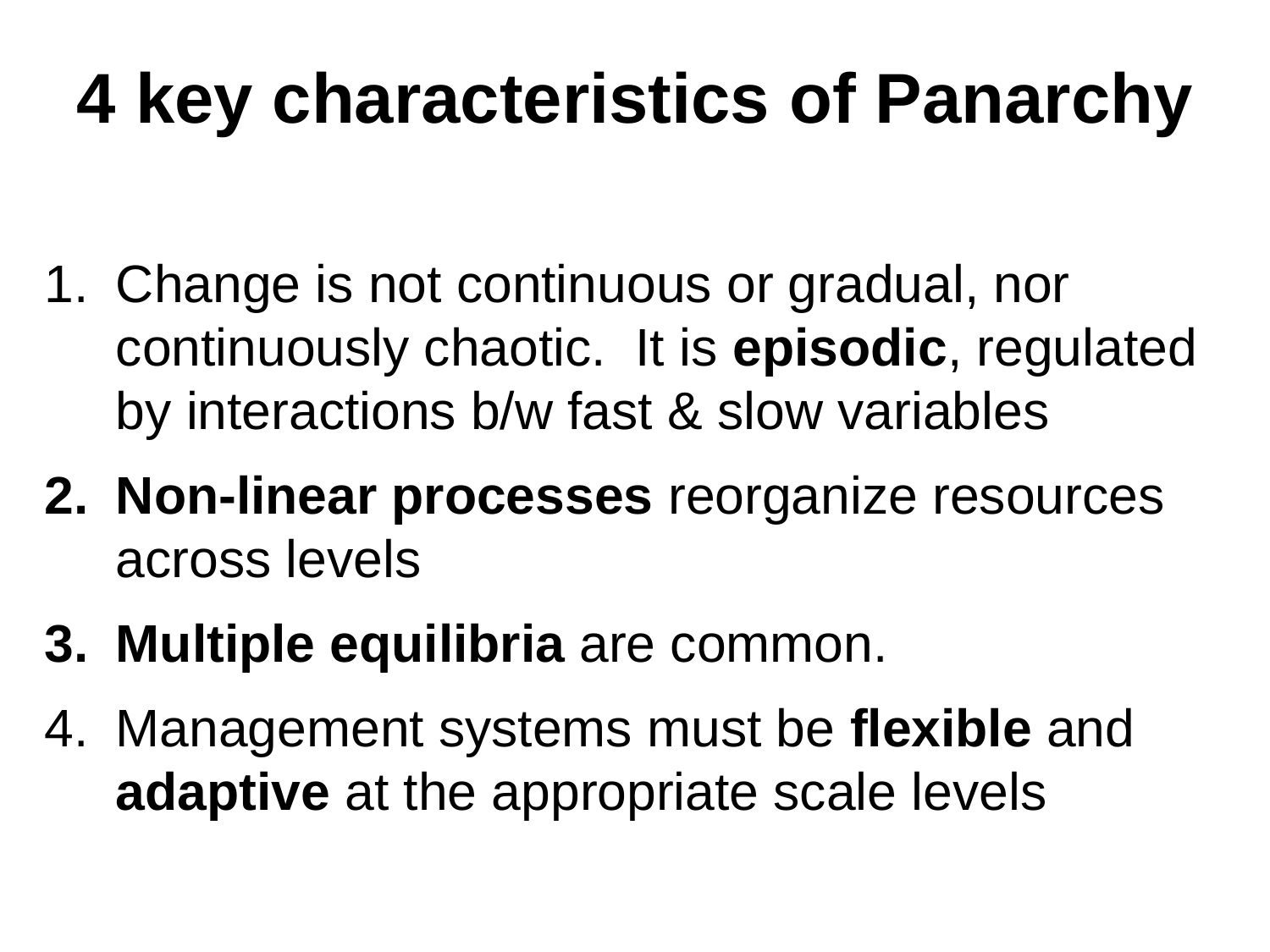

# 4 key characteristics of Panarchy
Change is not continuous or gradual, nor continuously chaotic.  It is episodic, regulated by interactions b/w fast & slow variables
Non-linear processes reorganize resources across levels
Multiple equilibria are common.
Management systems must be flexible and adaptive at the appropriate scale levels